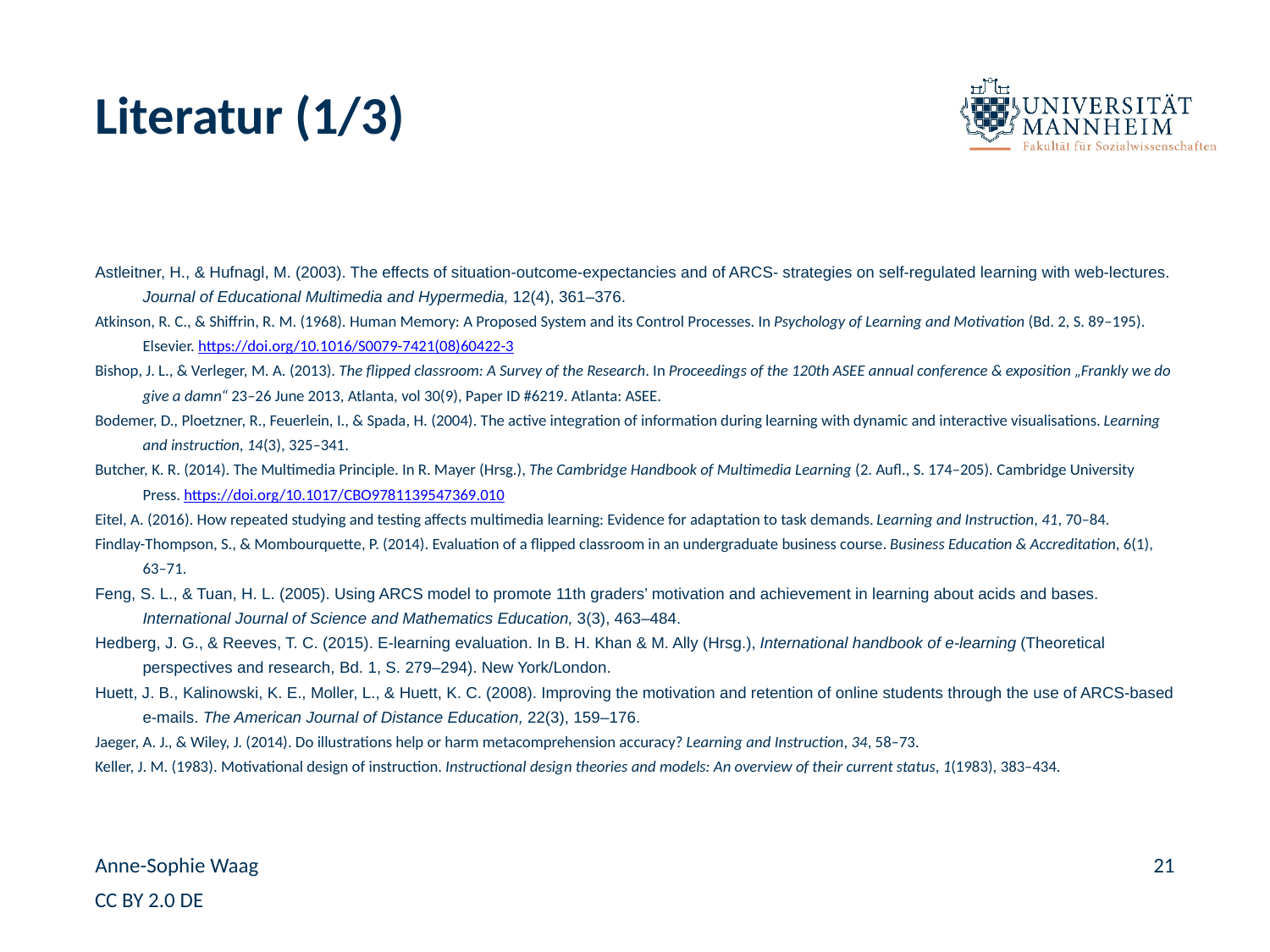

# Literatur (1/3)
Astleitner, H., & Hufnagl, M. (2003). The effects of situation-outcome-expectancies and of ARCS- strategies on self-regulated learning with web-lectures. Journal of Educational Multimedia and Hypermedia, 12(4), 361–376.
Atkinson, R. C., & Shiffrin, R. M. (1968). Human Memory: A Proposed System and its Control Processes. In Psychology of Learning and Motivation (Bd. 2, S. 89–195). Elsevier. https://doi.org/10.1016/S0079-7421(08)60422-3
Bishop, J. L., & Verleger, M. A. (2013). The flipped classroom: A Survey of the Research. In Proceedings of the 120th ASEE annual conference & exposition „Frankly we do give a damn“ 23–26 June 2013, Atlanta, vol 30(9), Paper ID #6219. Atlanta: ASEE.
Bodemer, D., Ploetzner, R., Feuerlein, I., & Spada, H. (2004). The active integration of information during learning with dynamic and interactive visualisations. Learning and instruction, 14(3), 325–341.
Butcher, K. R. (2014). The Multimedia Principle. In R. Mayer (Hrsg.), The Cambridge Handbook of Multimedia Learning (2. Aufl., S. 174–205). Cambridge University Press. https://doi.org/10.1017/CBO9781139547369.010
Eitel, A. (2016). How repeated studying and testing affects multimedia learning: Evidence for adaptation to task demands. Learning and Instruction, 41, 70–84.
Findlay-Thompson, S., & Mombourquette, P. (2014). Evaluation of a flipped classroom in an undergraduate business course. Business Education & Accreditation, 6(1), 63–71.
Feng, S. L., & Tuan, H. L. (2005). Using ARCS model to promote 11th graders’ motivation and achievement in learning about acids and bases. International Journal of Science and Mathematics Education, 3(3), 463–484.
Hedberg, J. G., & Reeves, T. C. (2015). E-learning evaluation. In B. H. Khan & M. Ally (Hrsg.), International handbook of e-learning (Theoretical perspectives and research, Bd. 1, S. 279–294). New York/London.
Huett, J. B., Kalinowski, K. E., Moller, L., & Huett, K. C. (2008). Improving the motivation and retention of online students through the use of ARCS-based e-mails. The American Journal of Distance Education, 22(3), 159–176.
Jaeger, A. J., & Wiley, J. (2014). Do illustrations help or harm metacomprehension accuracy? Learning and Instruction, 34, 58–73.
Keller, J. M. (1983). Motivational design of instruction. Instructional design theories and models: An overview of their current status, 1(1983), 383–434.
Anne-Sophie Waag
21
CC BY 2.0 DE